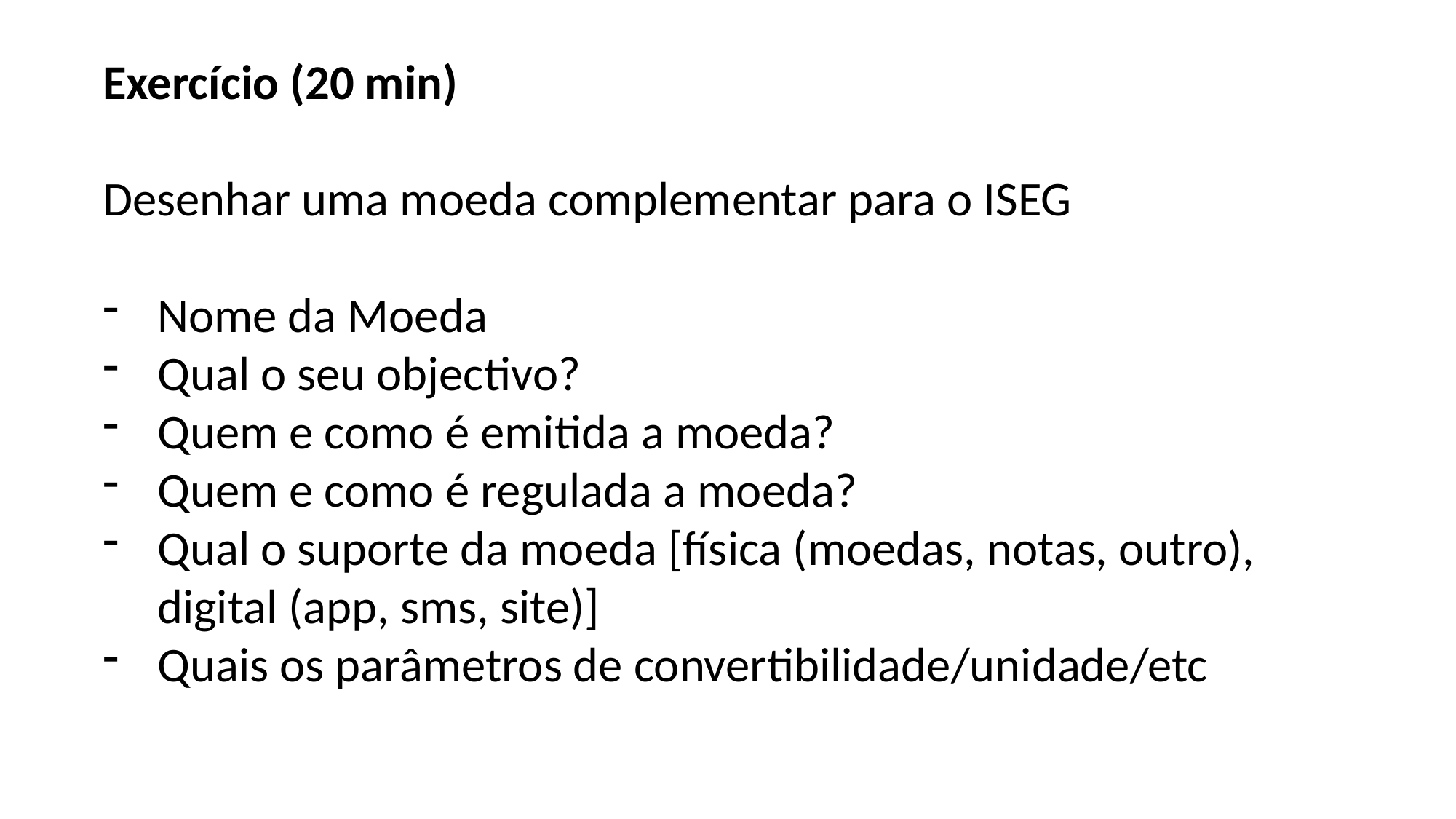

Exercício (20 min)

Desenhar uma moeda complementar para o ISEG

Nome da Moeda
Qual o seu objectivo?
Quem e como é emitida a moeda?
Quem e como é regulada a moeda?
Qual o suporte da moeda [física (moedas, notas, outro), digital (app, sms, site)]
Quais os parâmetros de convertibilidade/unidade/etc